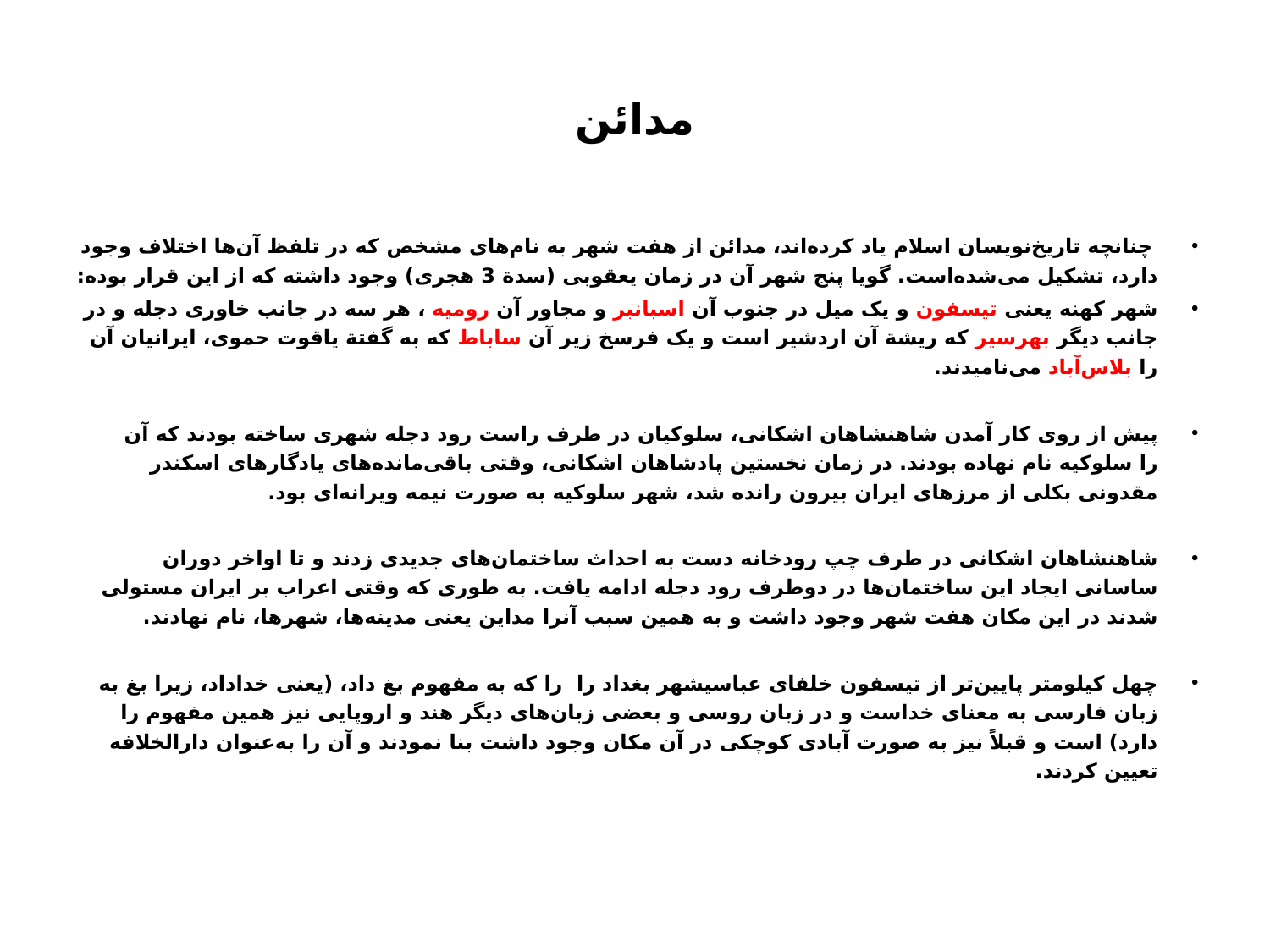

# مدائن
 چنانچه تاریخ‌نویسان اسلام یاد کرده‌اند، مدائن از هفت شهر به نام‌های مشخص که در تلفظ آن‌ها اختلاف وجود دارد، تشکیل می‌شده‌است. گویا پنج شهر آن در زمان یعقوبی (سدة 3 هجری) وجود داشته که از این قرار بوده:
شهر کهنه یعنی تیسفون و یک میل در جنوب آن اسبانبر و مجاور آن رومیه ، هر سه در جانب خاوری دجله و در جانب دیگر بهرسیر که ریشة آن اردشیر است و یک فرسخ زیر آن ساباط که به گفتة یاقوت حموی، ایرانیان آن را بلاس‌آباد می‌نامیدند.

پیش از روی کار آمدن شاهنشاهان اشکانی، سلوکیان در طرف راست رود دجله شهری ساخته بودند که آن را سلوکیه نام نهاده بودند. در زمان نخستین پادشاهان اشکانی، وقتی باقی‌مانده‌های یادگارهای اسکندر مقدونی بکلی از مرزهای ایران بیرون رانده شد، شهر سلوکیه به صورت نیمه ویرانه‌ای بود.

شاهنشاهان اشکانی در طرف چپ رودخانه دست به احداث ساختمان‌های جدیدی زدند و تا اواخر دوران ساسانی ایجاد این ساختمان‌ها در دوطرف رود دجله ادامه یافت. به طوری که وقتی اعراب بر ایران مستولی شدند در این مکان هفت شهر وجود داشت و به همین سبب آنرا مداین یعنی مدینه‌ها، شهرها، نام نهادند.

چهل کیلومتر پایین‌تر از تیسفون خلفای عباسیشهر بغداد را  را که به مفهوم بغ داد، (یعنی خداداد، زیرا بغ به زبان فارسی به معنای خداست و در زبان روسی و بعضی زبان‌های دیگر هند و اروپایی نیز همین مفهوم را دارد) است و قبلاً نیز به صورت آبادی کوچکی در آن مکان وجود داشت بنا نمودند و آن را به‌عنوان دارالخلافه تعیین کردند.